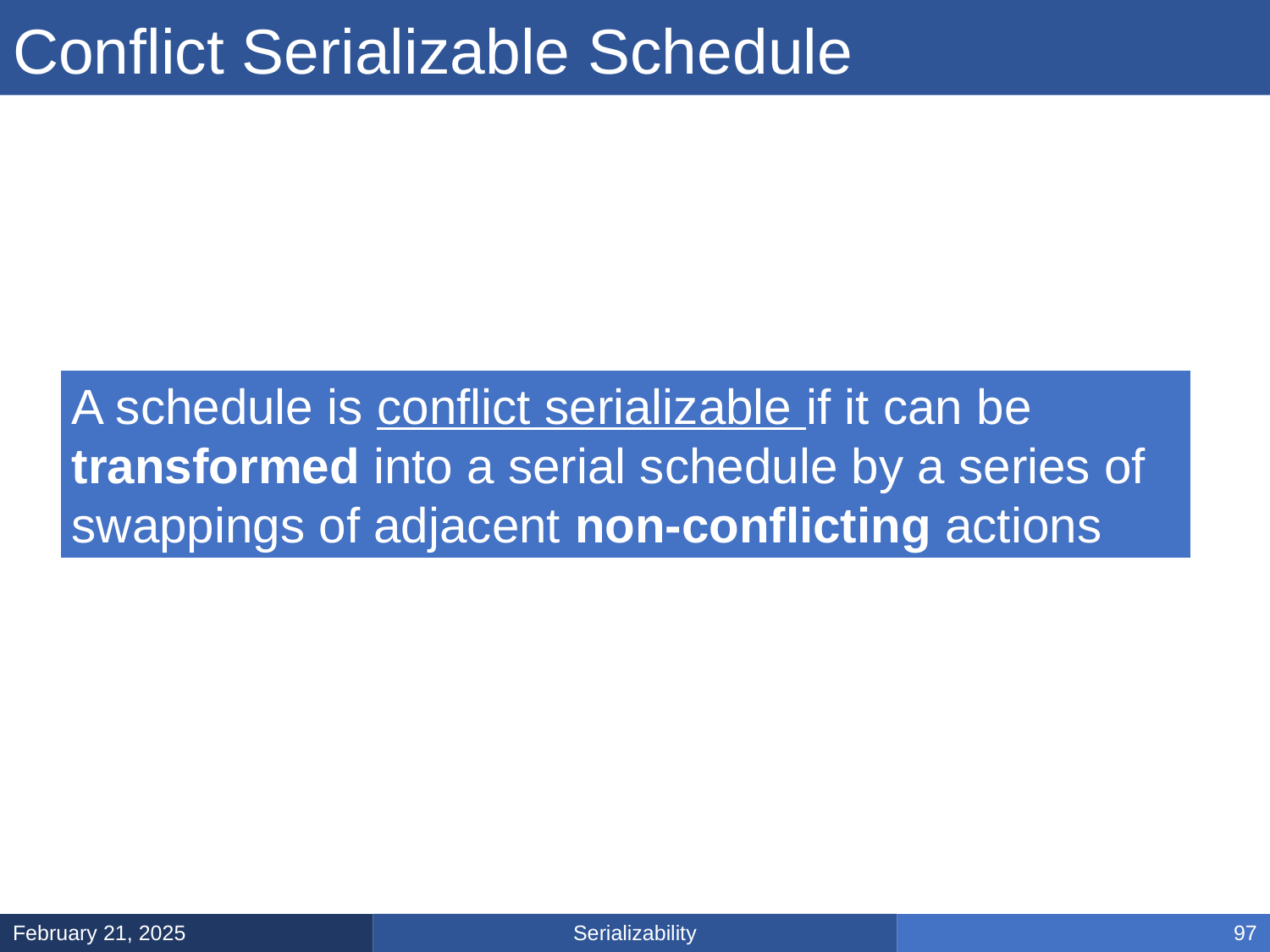

# Conflict Serializable Schedule
A schedule is conflict serializable if it can be
transformed into a serial schedule by a series of
swappings of adjacent non-conflicting actions
Serializability
February 21, 2025
97